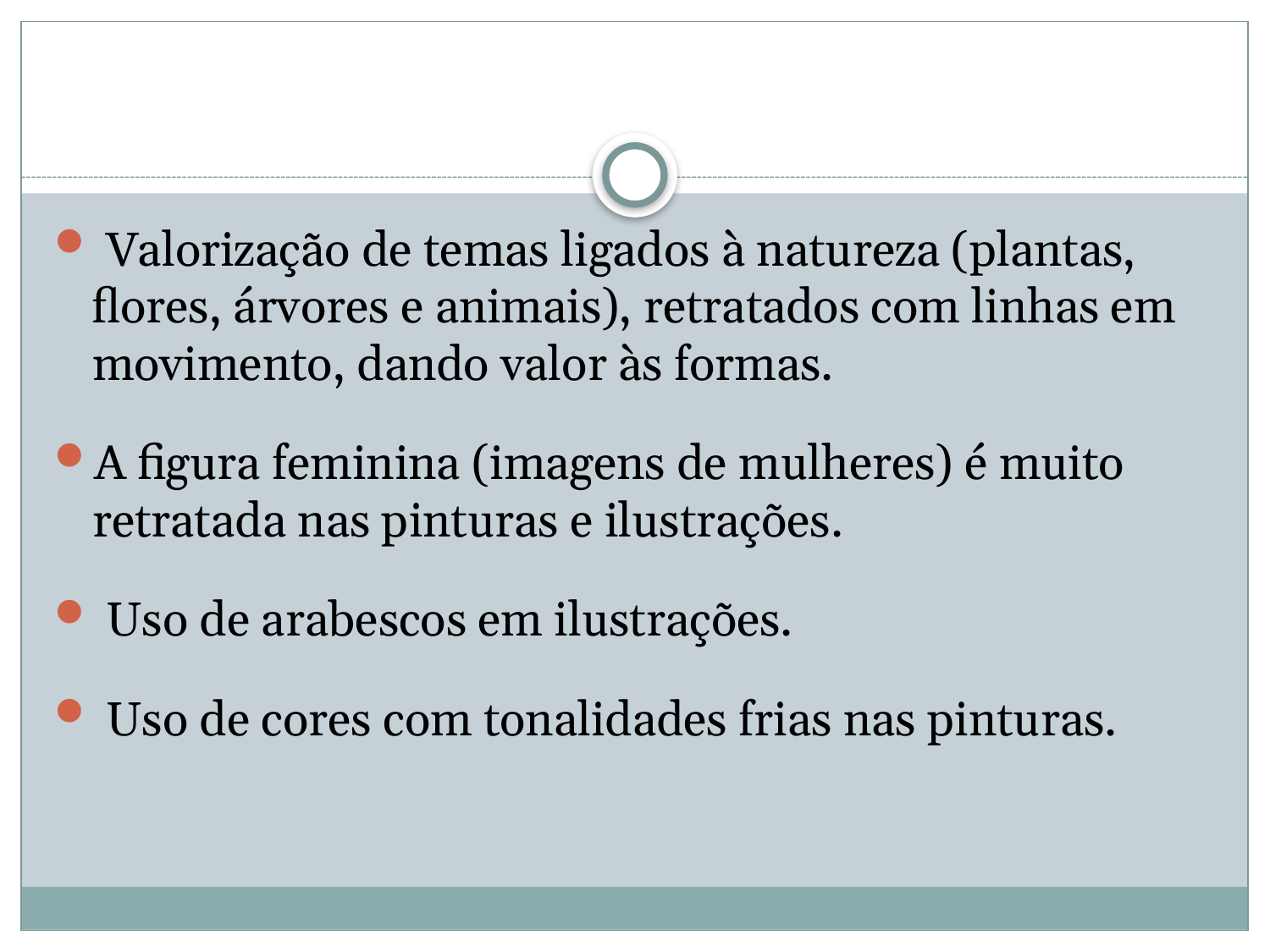

Valorização de temas ligados à natureza (plantas, flores, árvores e animais), retratados com linhas em movimento, dando valor às formas.
A figura feminina (imagens de mulheres) é muito retratada nas pinturas e ilustrações.
 Uso de arabescos em ilustrações.
 Uso de cores com tonalidades frias nas pinturas.